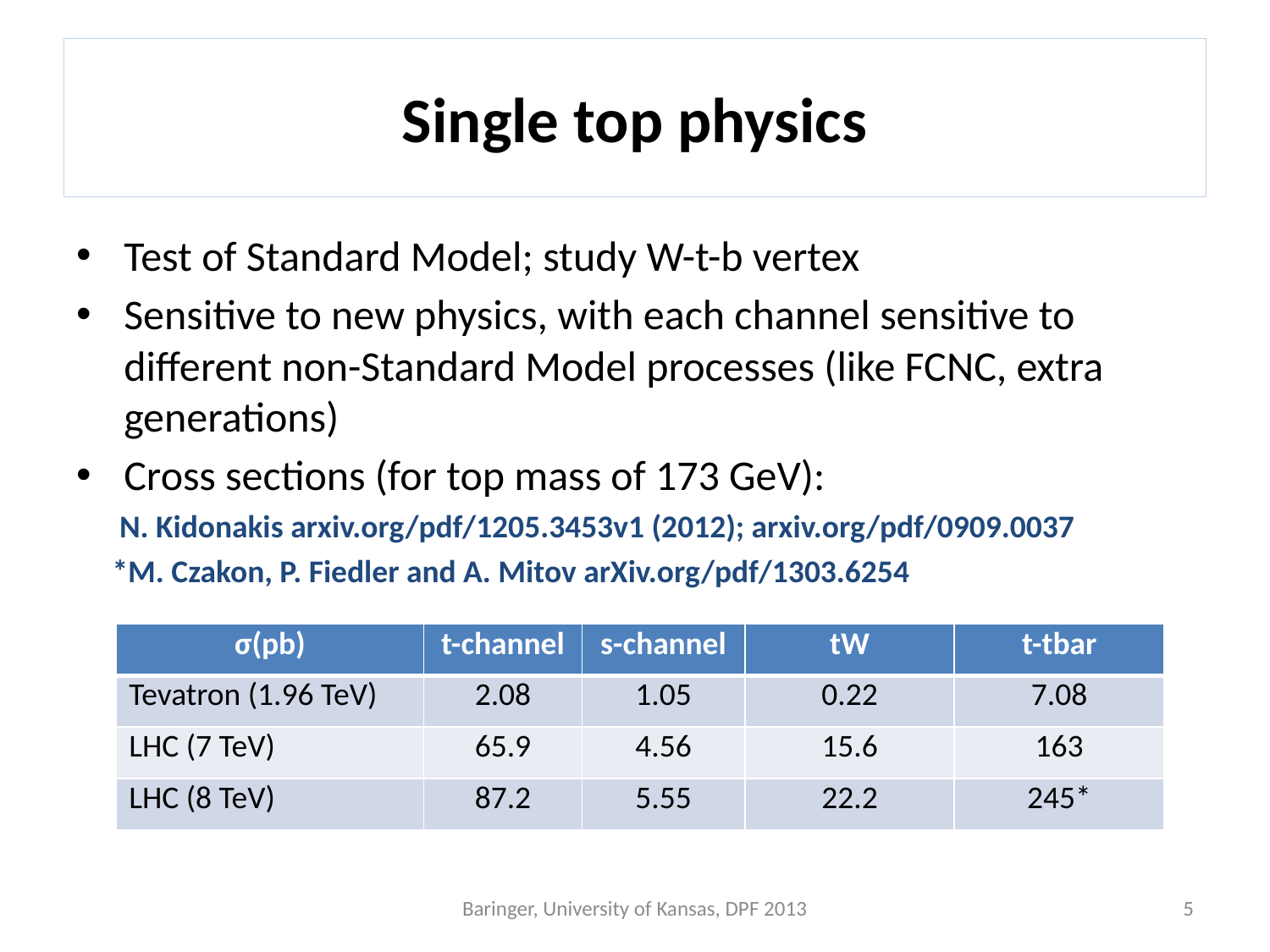

# Single top physics
Test of Standard Model; study W-t-b vertex
Sensitive to new physics, with each channel sensitive to different non-Standard Model processes (like FCNC, extra generations)
Cross sections (for top mass of 173 GeV):
      N. Kidonakis arxiv.org/pdf/1205.3453v1 (2012); arxiv.org/pdf/0909.0037
     *M. Czakon, P. Fiedler and A. Mitov arXiv.org/pdf/1303.6254
| σ(pb) | t-channel | s-channel | tW | t-tbar |
| --- | --- | --- | --- | --- |
| Tevatron (1.96 TeV) | 2.08 | 1.05 | 0.22 | 7.08 |
| LHC (7 TeV) | 65.9 | 4.56 | 15.6 | 163 |
| LHC (8 TeV) | 87.2 | 5.55 | 22.2 | 245\* |
Baringer, University of Kansas, DPF 2013
5